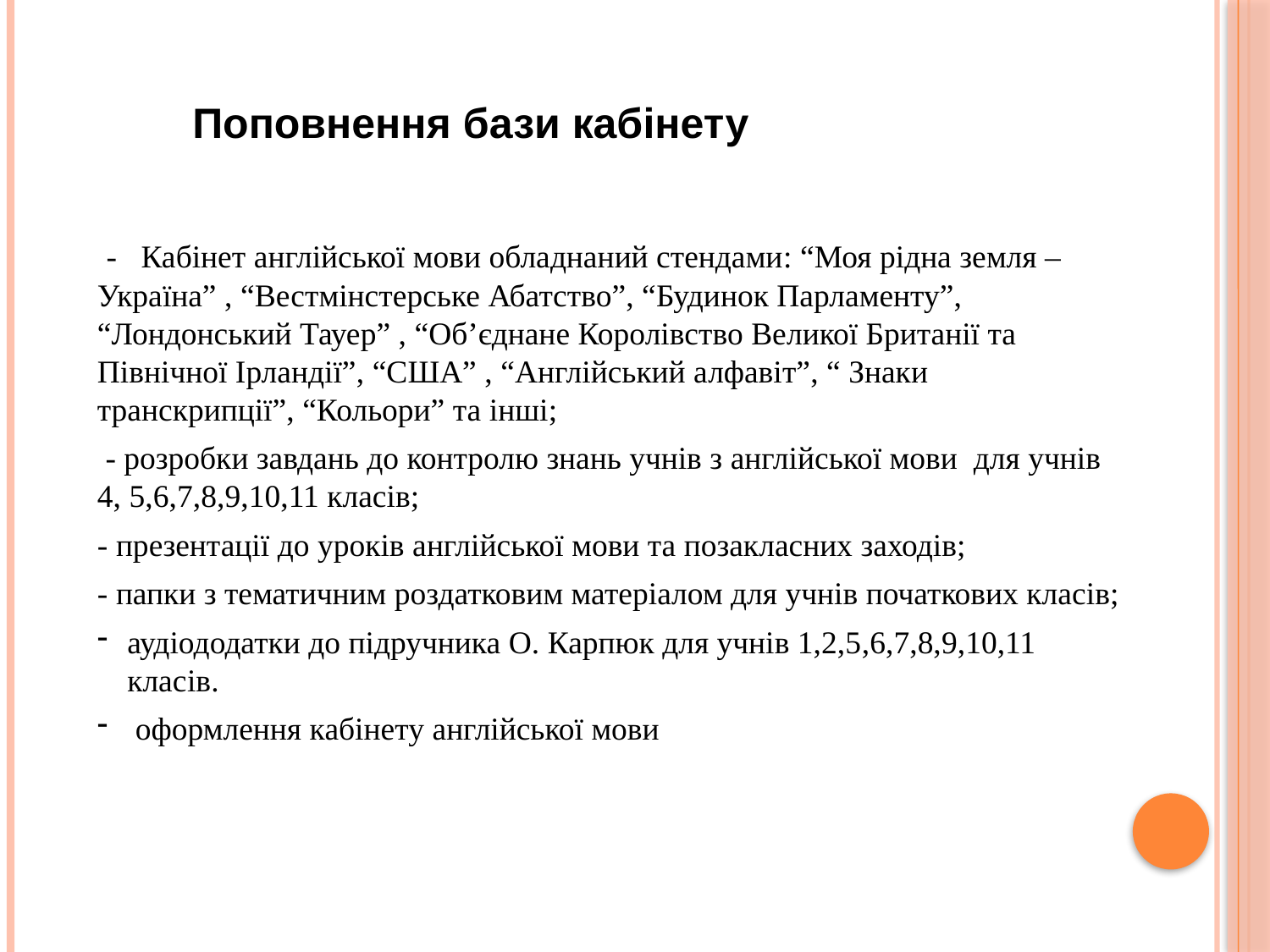

Поповнення бази кабінету
 -   Кабінет англійської мови обладнаний стендами: “Моя рідна земля – Україна” , “Вестмінстерське Абатство”, “Будинок Парламенту”, “Лондонський Тауер” , “Об’єднане Королівство Великої Британії та Північної Ірландії”, “США” , “Англійський алфавіт”, “ Знаки транскрипції”, “Кольори” та інші;
 - розробки завдань до контролю знань учнів з англійської мови  для учнів 4, 5,6,7,8,9,10,11 класів;
- презентації до уроків англійської мови та позакласних заходів;
- папки з тематичним роздатковим матеріалом для учнів початкових класів;
аудіододатки до підручника О. Карпюк для учнів 1,2,5,6,7,8,9,10,11 класів.
 оформлення кабінету англійської мови